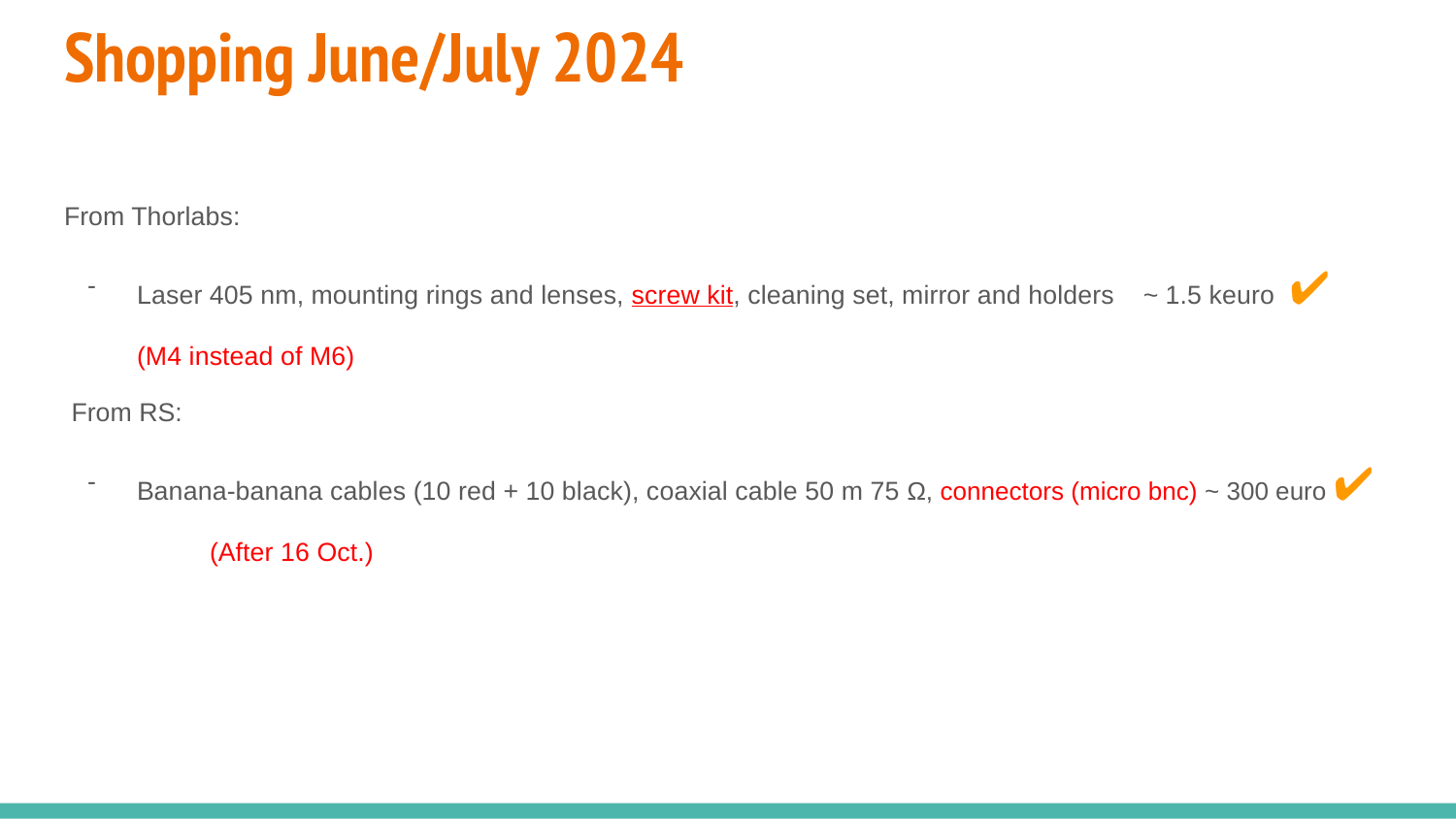

# Shopping June/July 2024
From Thorlabs:
Laser 405 nm, mounting rings and lenses, screw kit, cleaning set, mirror and holders    ~ 1.5 keuro  ✔
(M4 instead of M6)
 From RS:
Banana-banana cables (10 red + 10 black), coaxial cable 50 m 75 Ω, connectors (micro bnc) ~ 300 euro ✔
 	(After 16 Oct.)